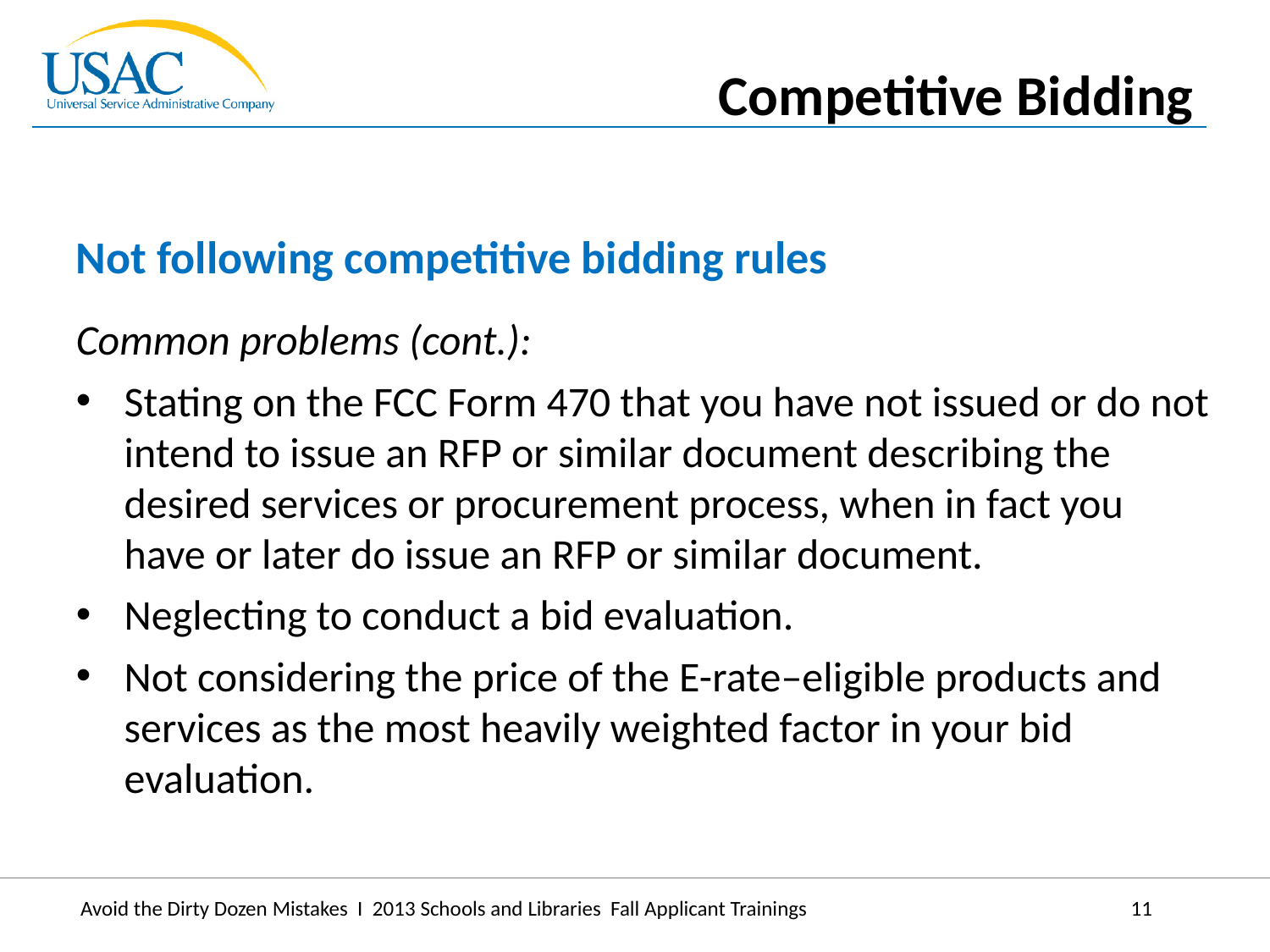

Competitive Bidding
Not following competitive bidding rules
Common problems (cont.):
Stating on the FCC Form 470 that you have not issued or do not intend to issue an RFP or similar document describing the desired services or procurement process, when in fact you have or later do issue an RFP or similar document.
Neglecting to conduct a bid evaluation.
Not considering the price of the E-rate–eligible products and services as the most heavily weighted factor in your bid evaluation.